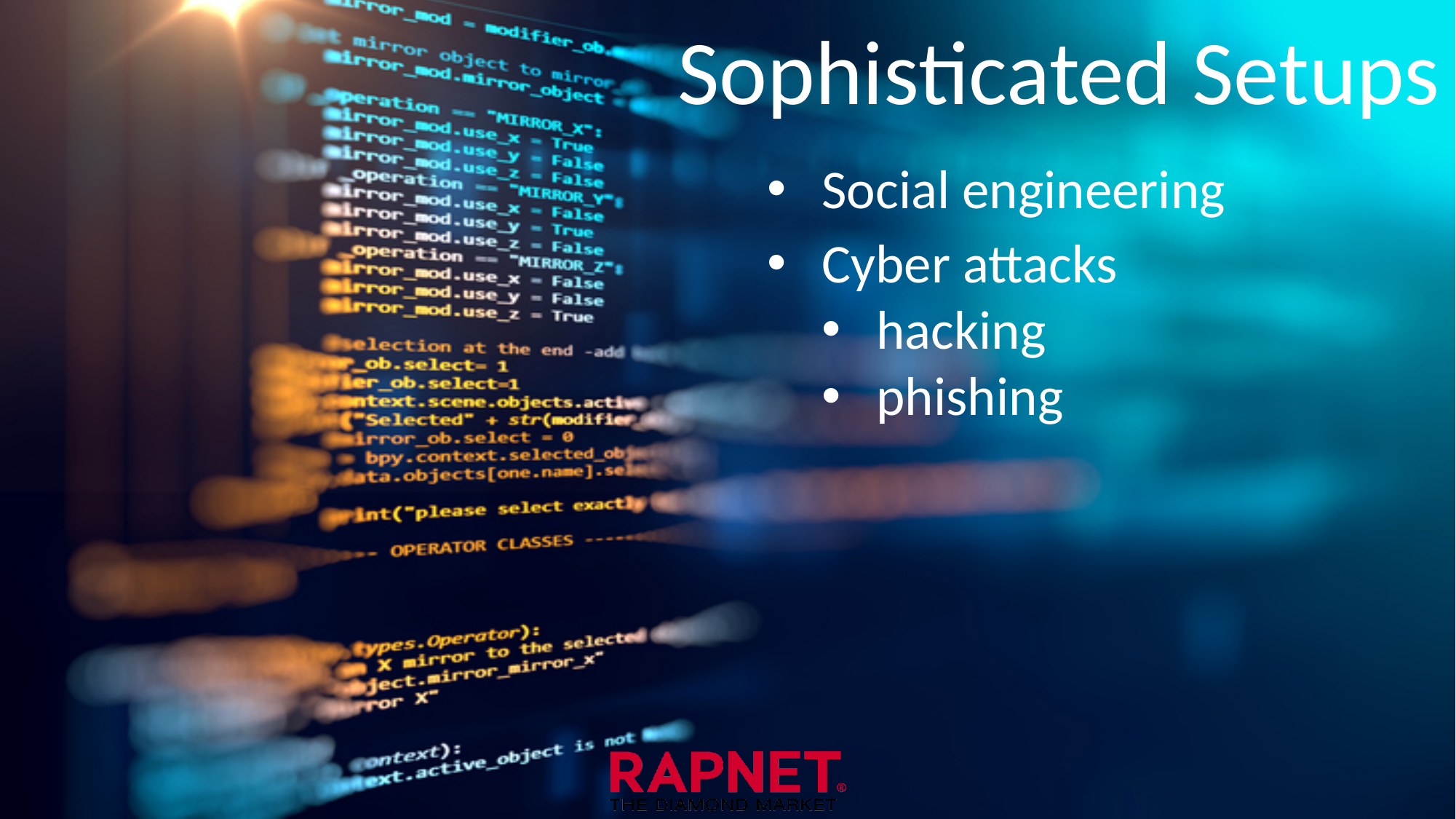

# Sophisticated Setups
Social engineering
Cyber attacks
hacking
phishing